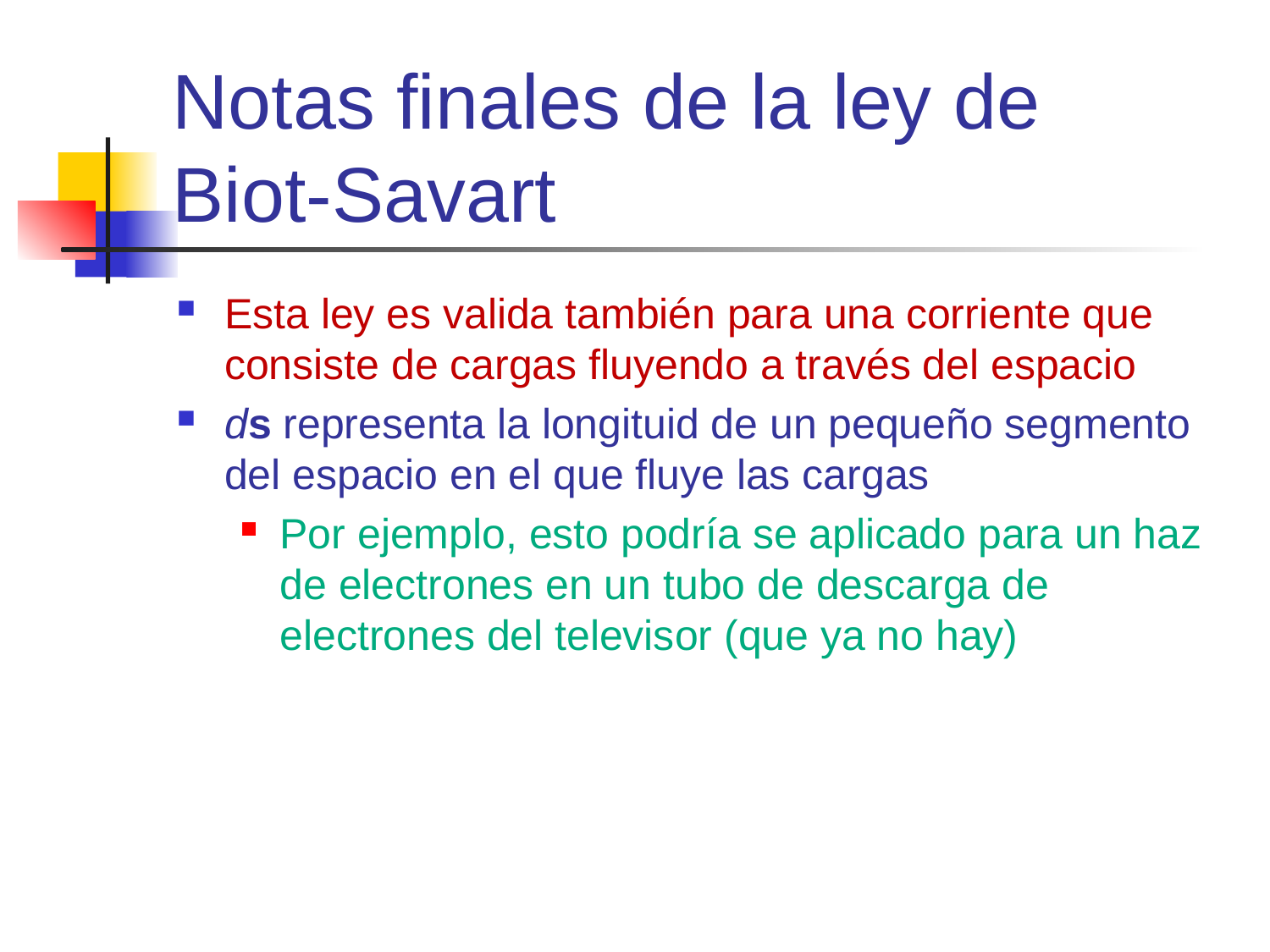

# Notas finales de la ley de Biot-Savart
Esta ley es valida también para una corriente que consiste de cargas fluyendo a través del espacio
ds representa la longituid de un pequeño segmento del espacio en el que fluye las cargas
Por ejemplo, esto podría se aplicado para un haz de electrones en un tubo de descarga de electrones del televisor (que ya no hay)